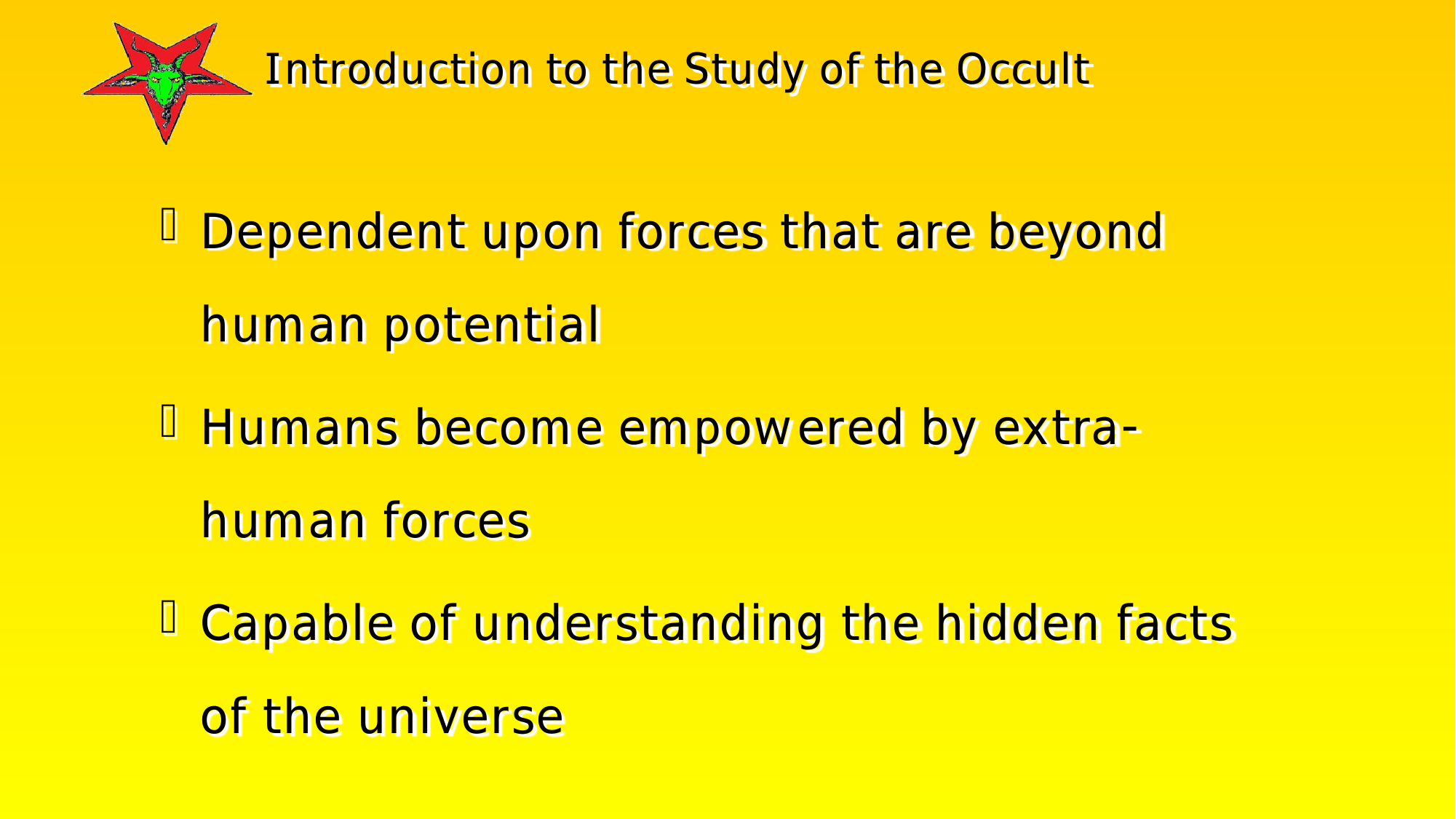

Dependent upon forces that are beyond human potential
Humans become empowered by extra-human forces
Capable of understanding the hidden facts of the universe